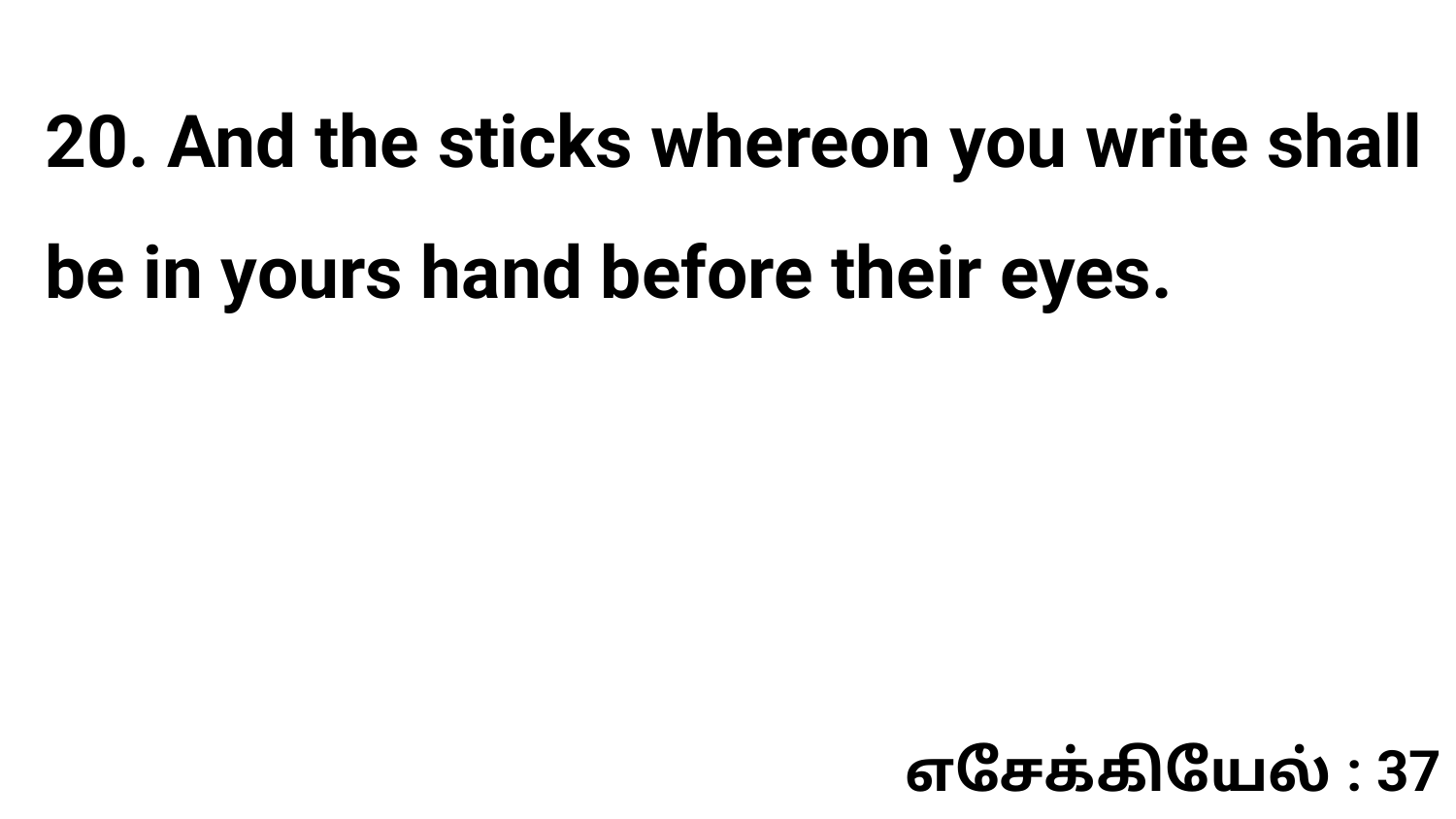

20. And the sticks whereon you write shall be in yours hand before their eyes.
எசேக்கியேல் : 37